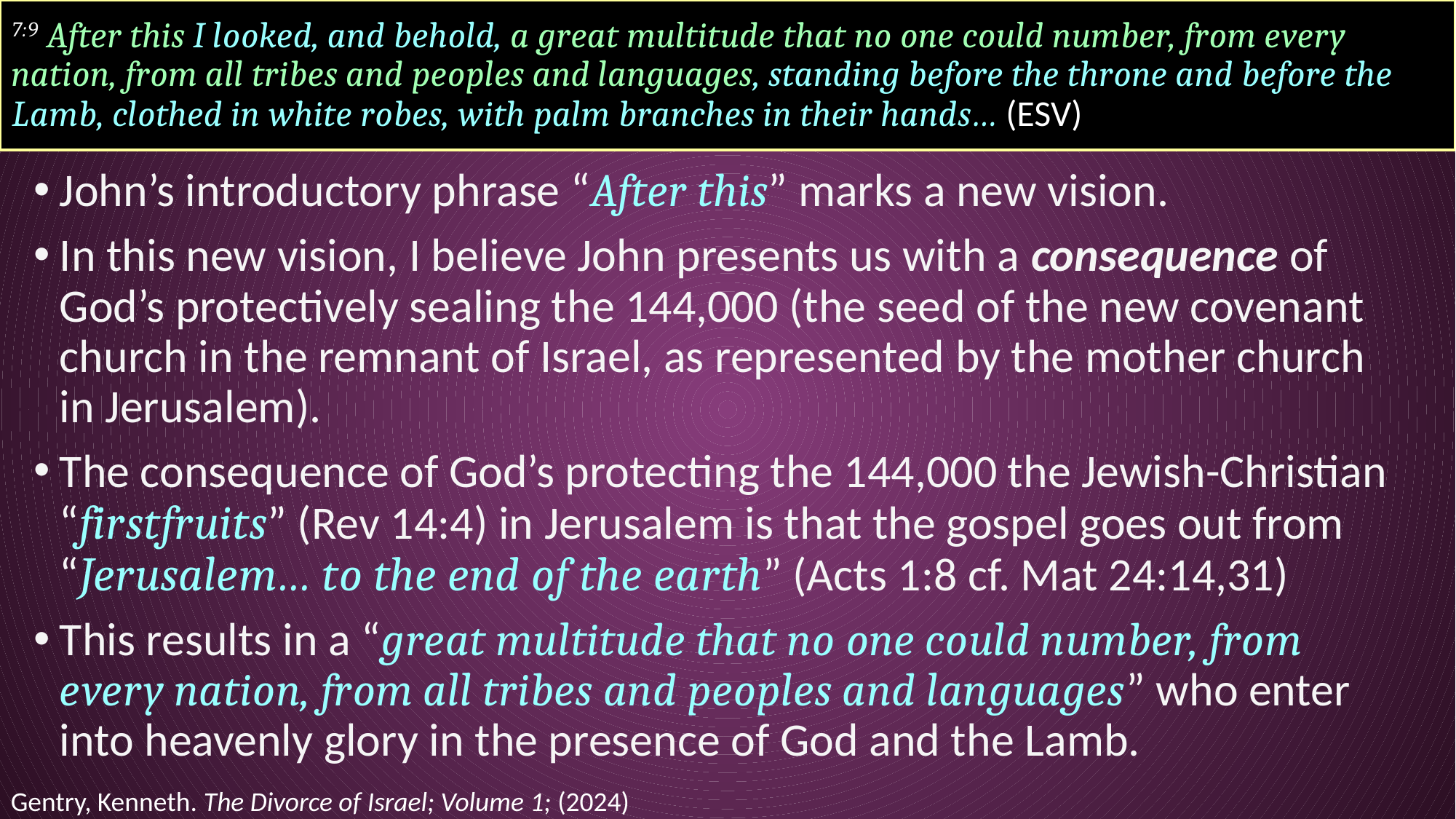

# 7:9 After this I looked, and behold, a great multitude that no one could number, from every nation, from all tribes and peoples and languages, standing before the throne and before the Lamb, clothed in white robes, with palm branches in their hands… (ESV)
John’s introductory phrase “After this” marks a new vision.
In this new vision, I believe John presents us with a consequence of God’s protectively sealing the 144,000 (the seed of the new covenant church in the remnant of Israel, as represented by the mother church in Jerusalem).
The consequence of God’s protecting the 144,000 the Jewish-Christian “firstfruits” (Rev 14:4) in Jerusalem is that the gospel goes out from “Jerusalem… to the end of the earth” (Acts 1:8 cf. Mat 24:14,31)
This results in a “great multitude that no one could number, from every nation, from all tribes and peoples and languages” who enter into heavenly glory in the presence of God and the Lamb.

Gentry, Kenneth. The Divorce of Israel; Volume 1; (2024)